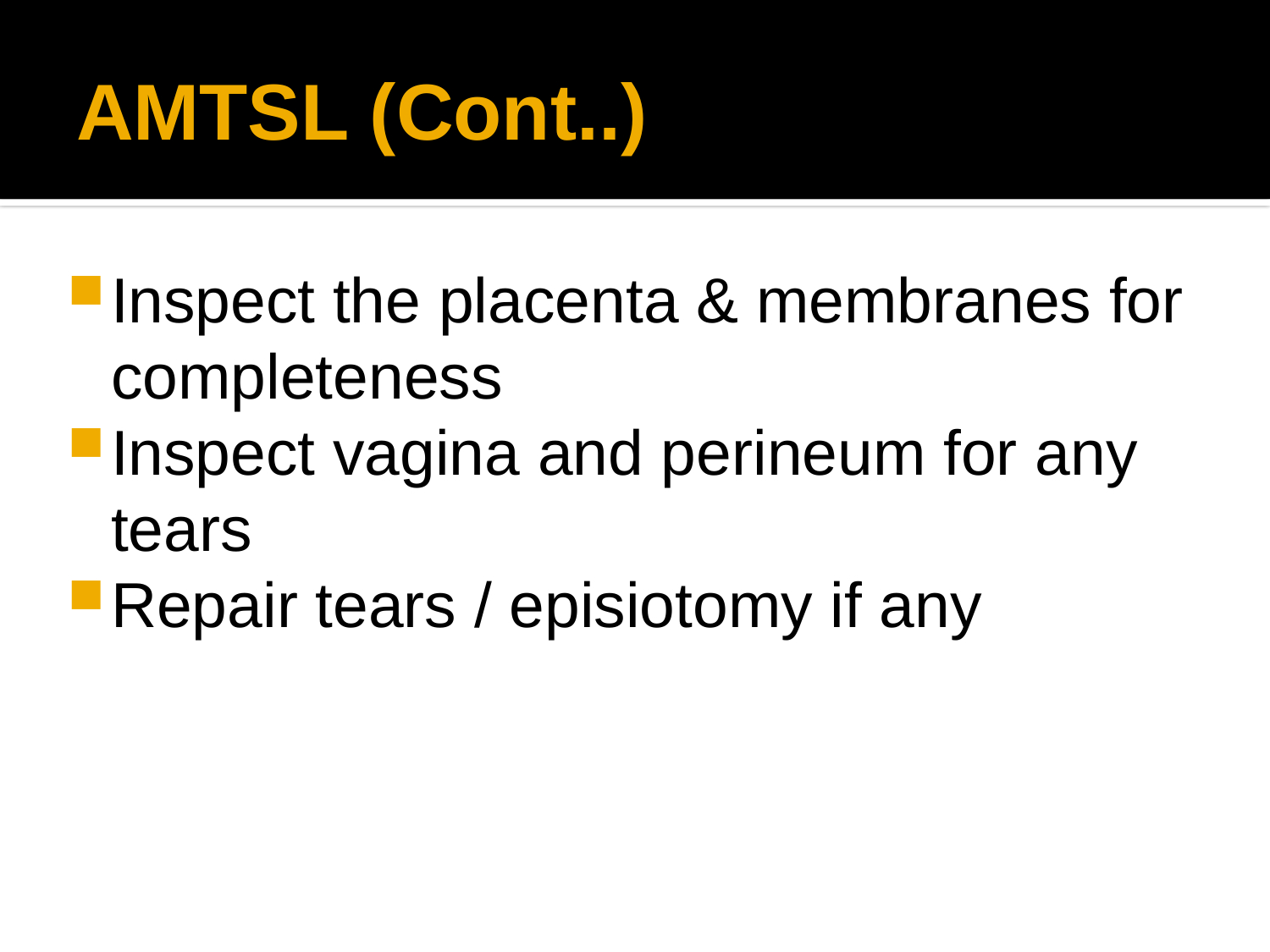

# AMTSL (Cont..)
Inspect the placenta & membranes for completeness
Inspect vagina and perineum for any tears
Repair tears / episiotomy if any